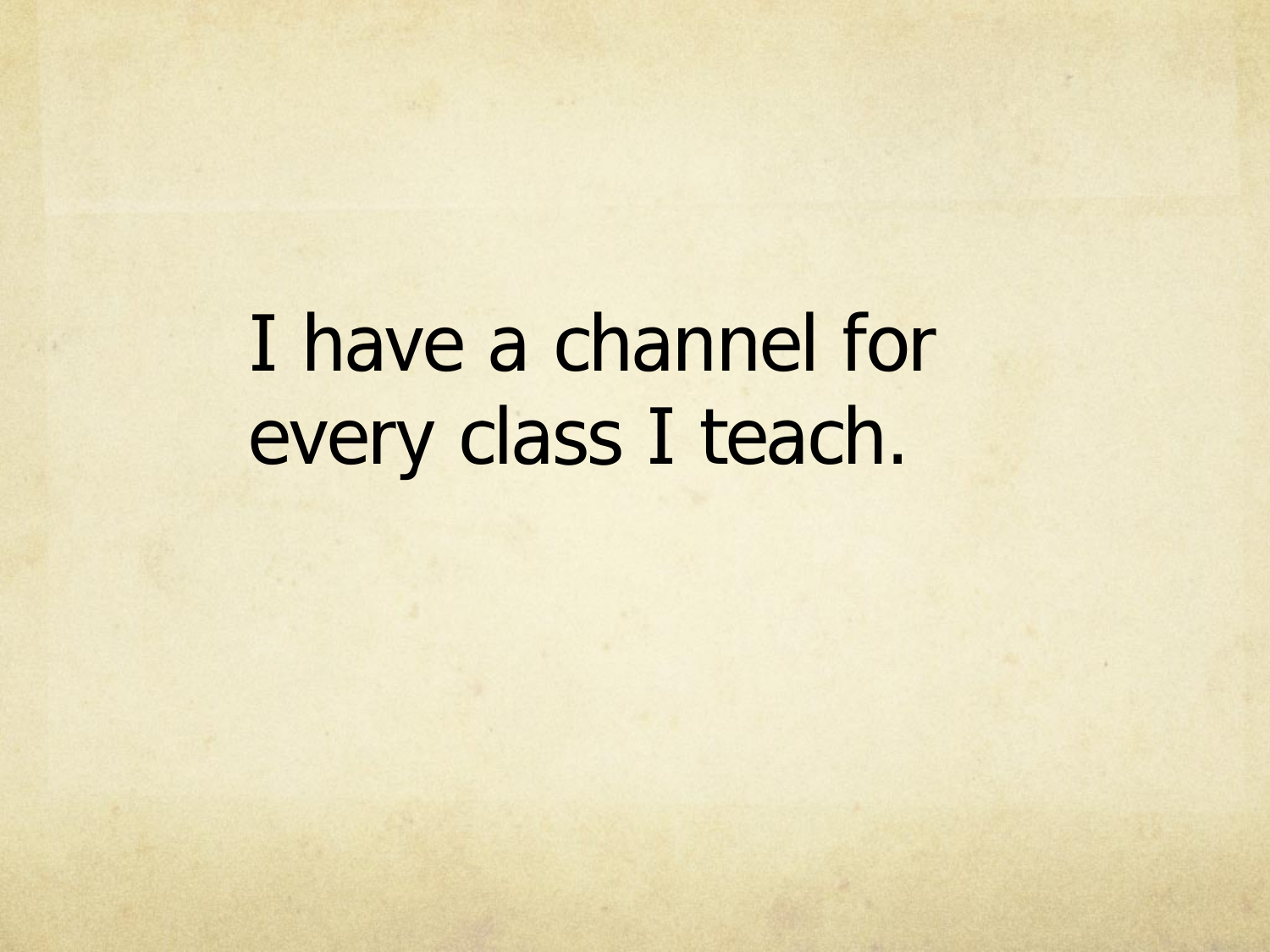

I have a channel for every class I teach.